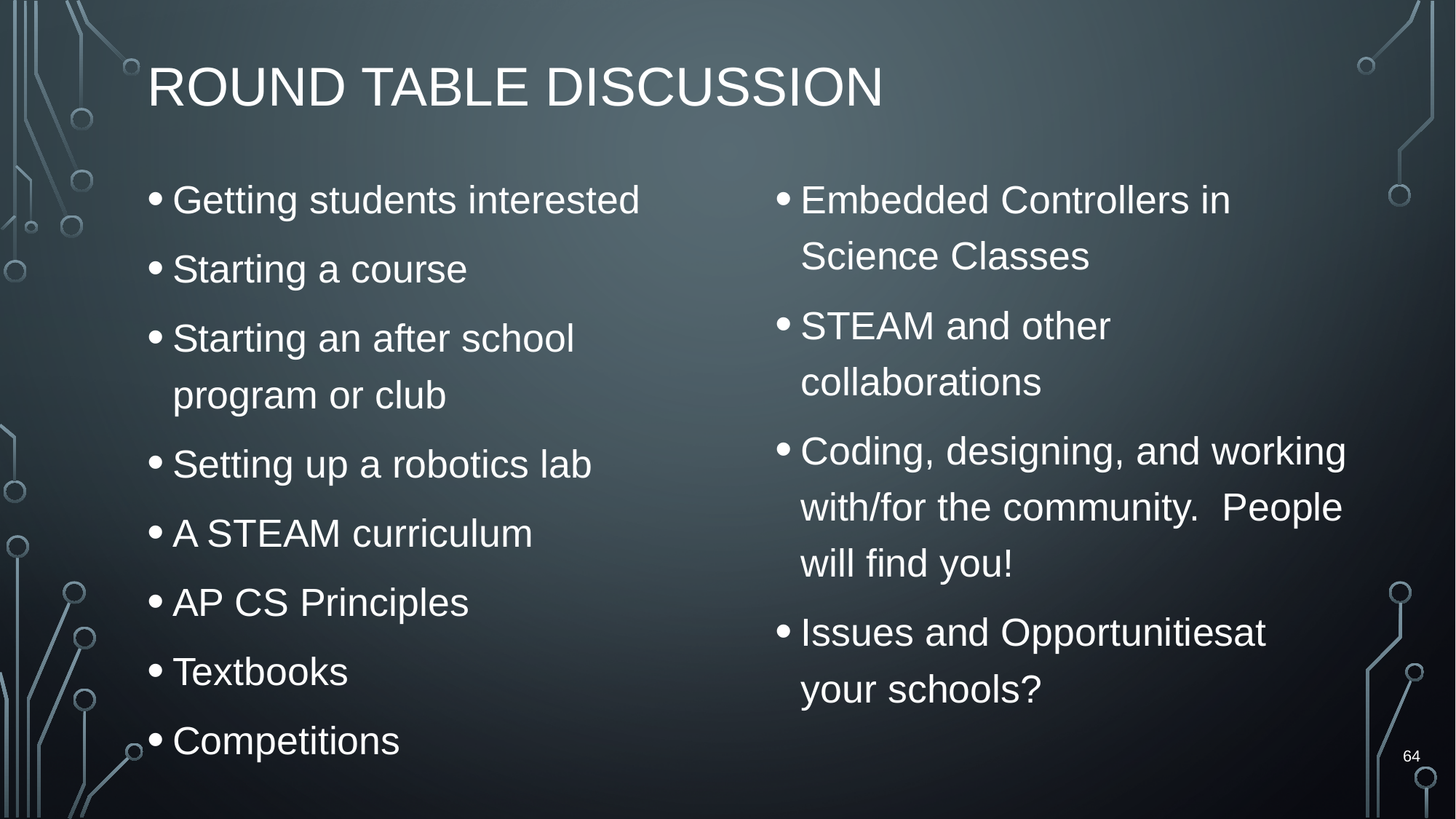

# Round Table Discussion
Getting students interested
Starting a course
Starting an after school program or club
Setting up a robotics lab
A STEAM curriculum
AP CS Principles
Textbooks
Competitions
Embedded Controllers in Science Classes
STEAM and other collaborations
Coding, designing, and working with/for the community.  People will find you!
Issues and Opportunitiesat your schools?
64